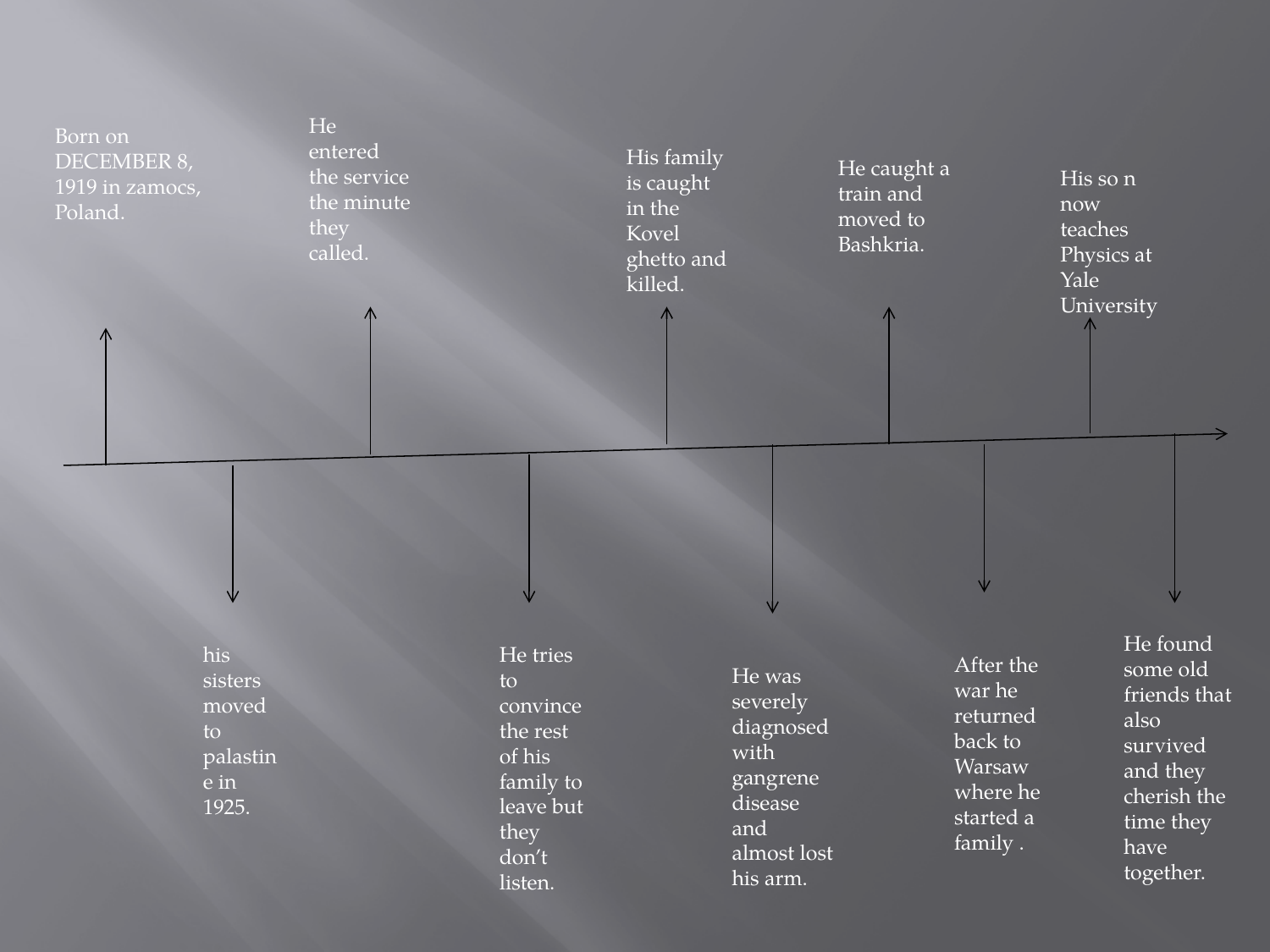

He entered the service the minute they called.
Born on DECEMBER 8, 1919 in zamocs, Poland.
His family is caught in the Kovel ghetto and killed.
He caught a train and moved to Bashkria.
His so n now teaches Physics at Yale University
He found some old friends that also survived and they cherish the time they have together.
his sisters moved to palastine in 1925.
He tries to convince the rest of his family to leave but they don’t listen.
After the war he returned back to Warsaw where he started a family .
He was severely diagnosed with gangrene disease and almost lost his arm.